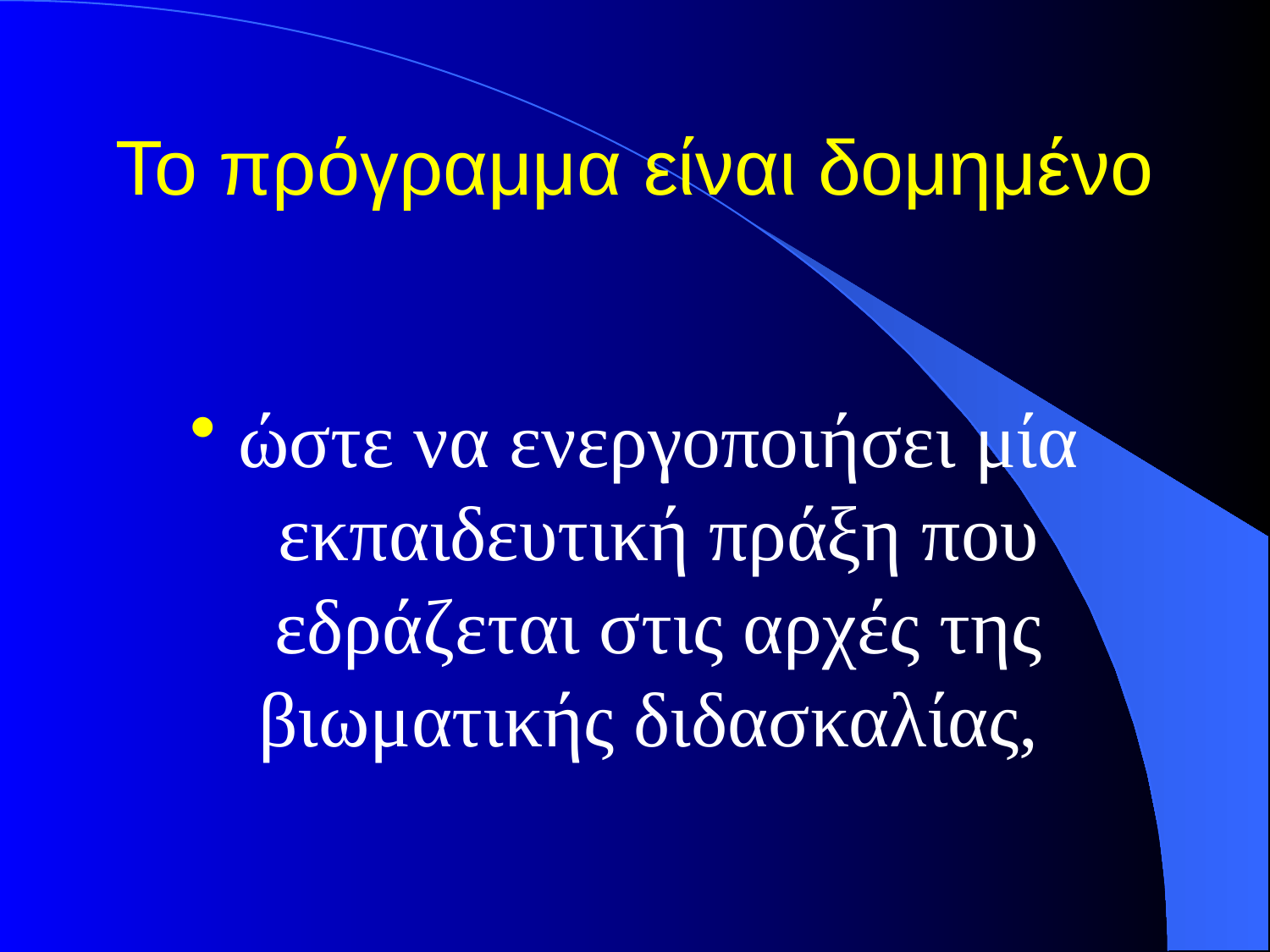

# Το πρόγραμμα είναι δομημένο

ώστε να ενεργοποιήσει μία εκπαιδευτική πράξη που εδράζεται στις αρχές της βιωματικής διδασκαλίας,